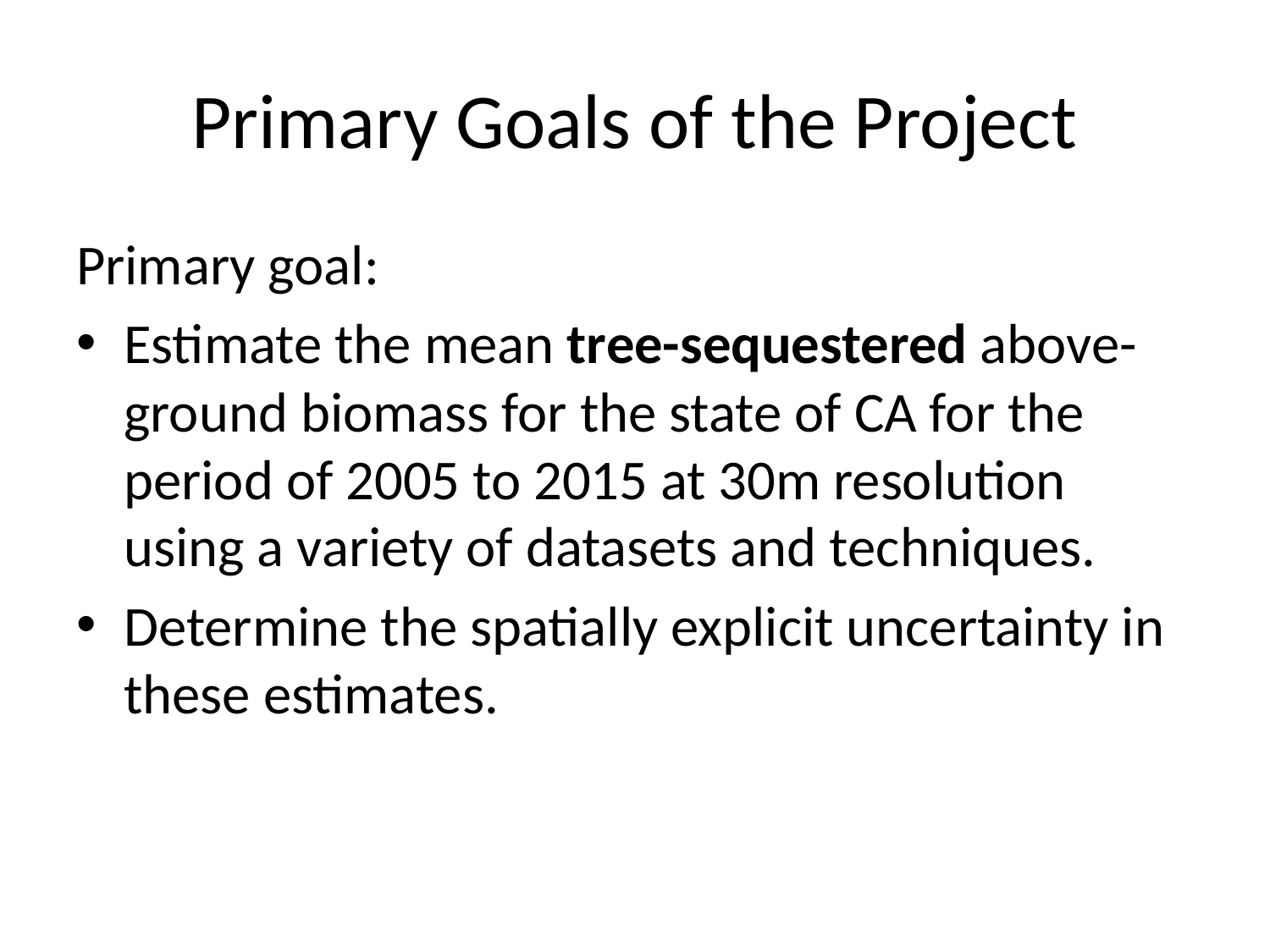

# Primary Goals of the Project
Primary goal:
Estimate the mean tree-sequestered above-ground biomass for the state of CA for the period of 2005 to 2015 at 30m resolution using a variety of datasets and techniques.
Determine the spatially explicit uncertainty in these estimates.